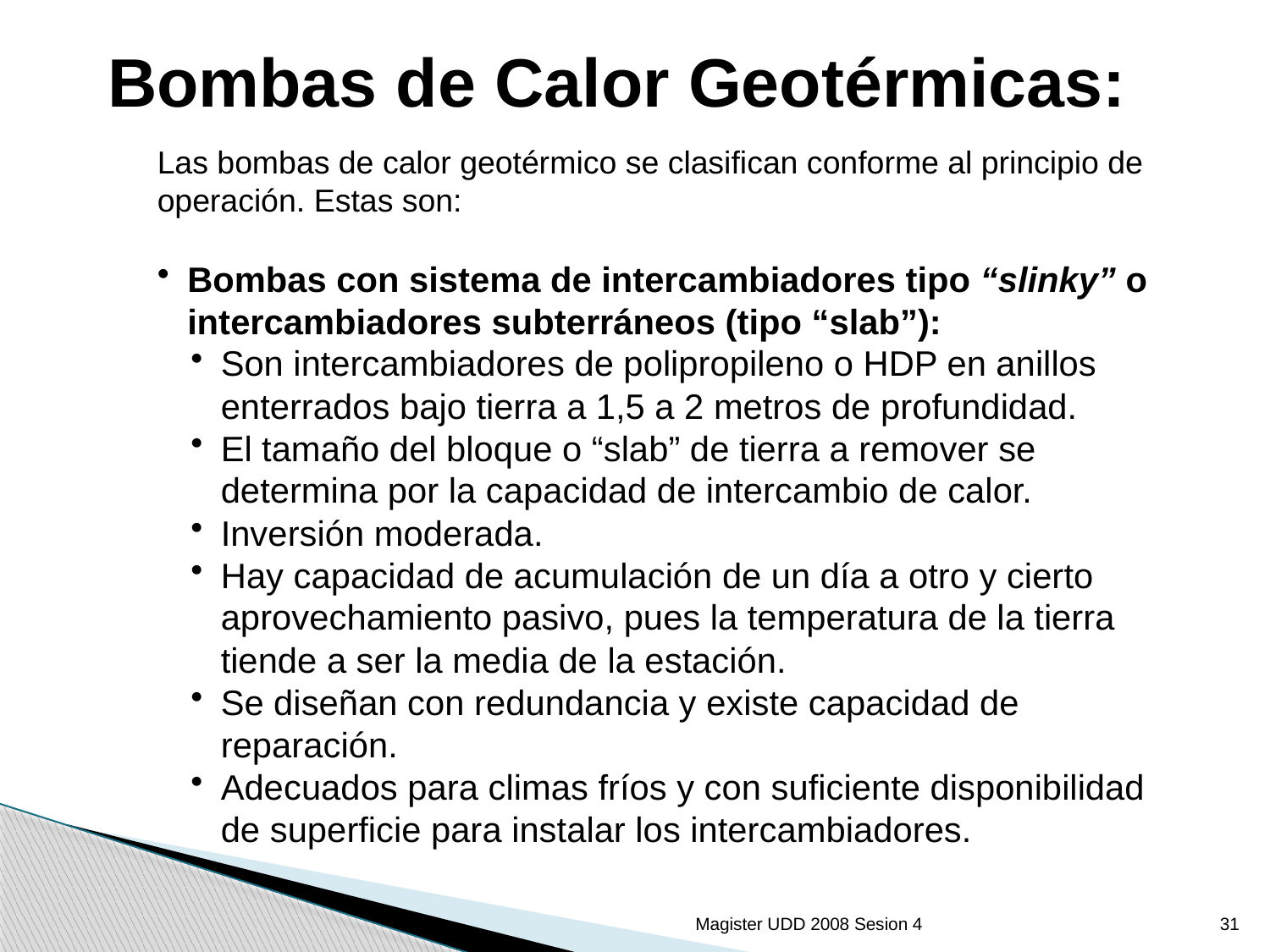

# Bombas de Calor Geotérmicas:
Las bombas de calor geotérmico se clasifican conforme al principio de operación. Estas son:

Bombas con sistema de intercambiadores tipo “slinky” o intercambiadores subterráneos (tipo “slab”):
Son intercambiadores de polipropileno o HDP en anillos enterrados bajo tierra a 1,5 a 2 metros de profundidad.
El tamaño del bloque o “slab” de tierra a remover se determina por la capacidad de intercambio de calor.
Inversión moderada.
Hay capacidad de acumulación de un día a otro y cierto aprovechamiento pasivo, pues la temperatura de la tierra tiende a ser la media de la estación.
Se diseñan con redundancia y existe capacidad de reparación.
Adecuados para climas fríos y con suficiente disponibilidad de superficie para instalar los intercambiadores.
Magister UDD 2008 Sesion 4
31